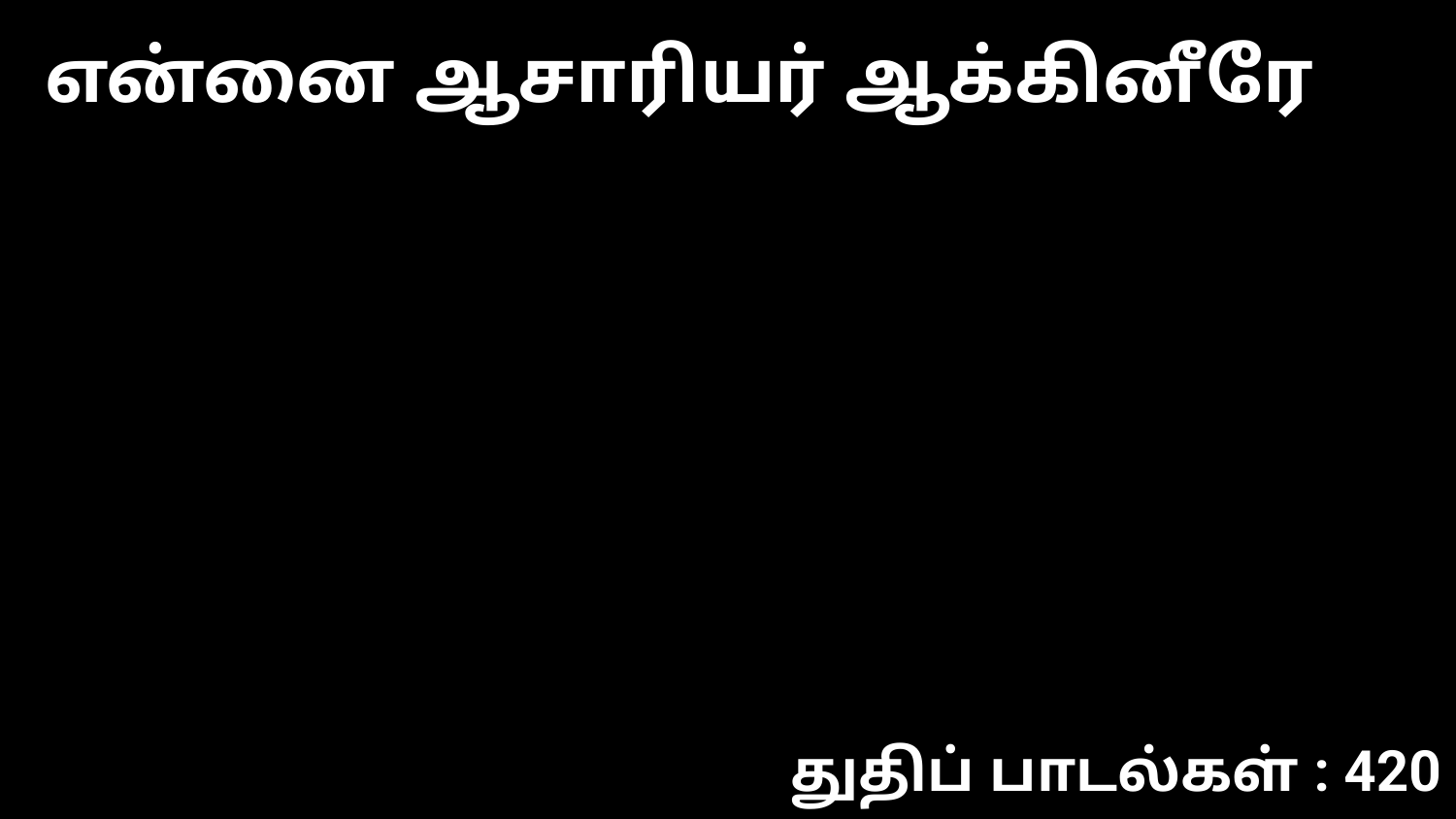

என்னை ஆசாரியர் ஆக்கினீரே
துதிப் பாடல்கள் : 420